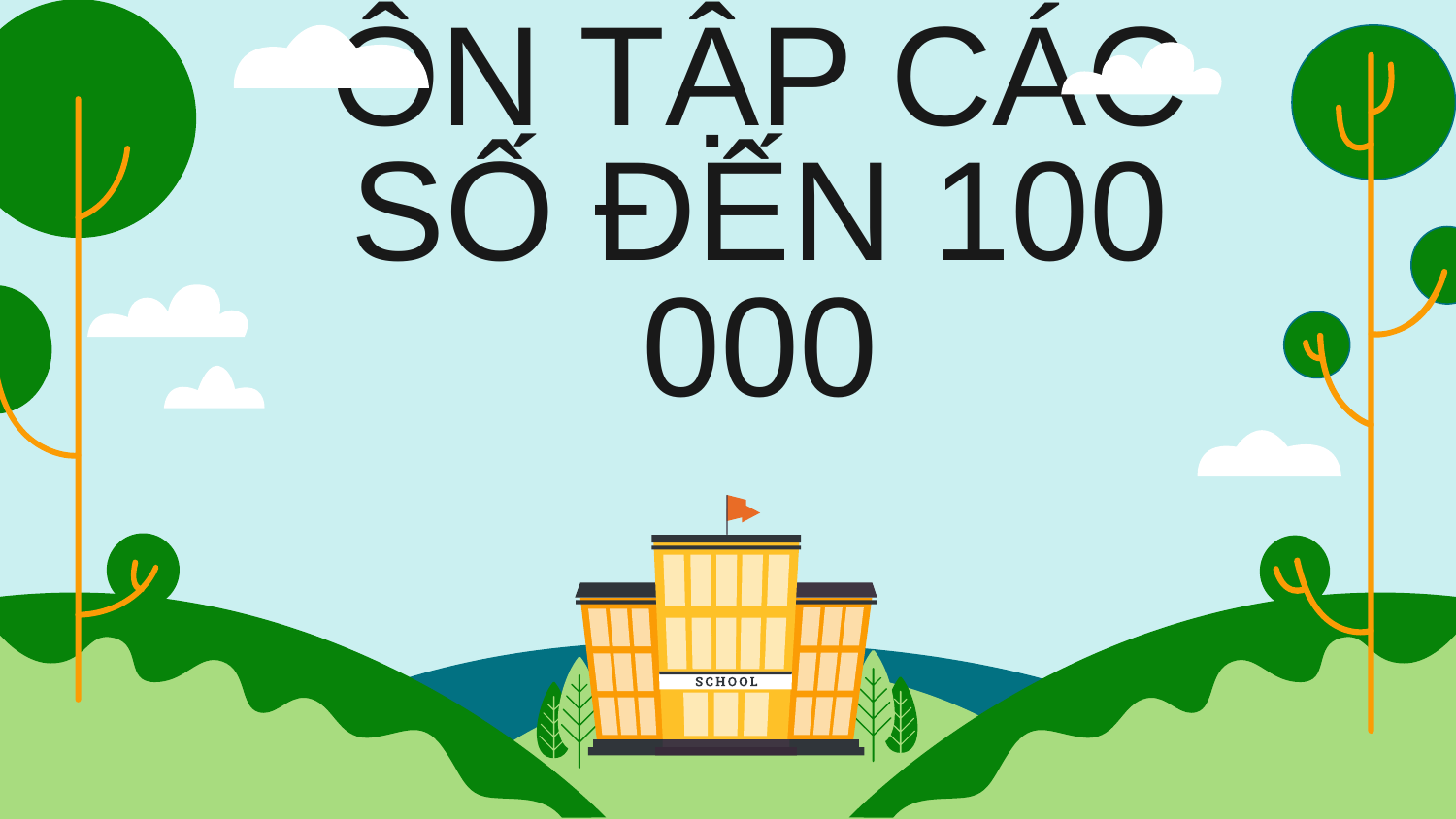

# ÔN TẬP CÁC SỐ ĐẾN 100 000